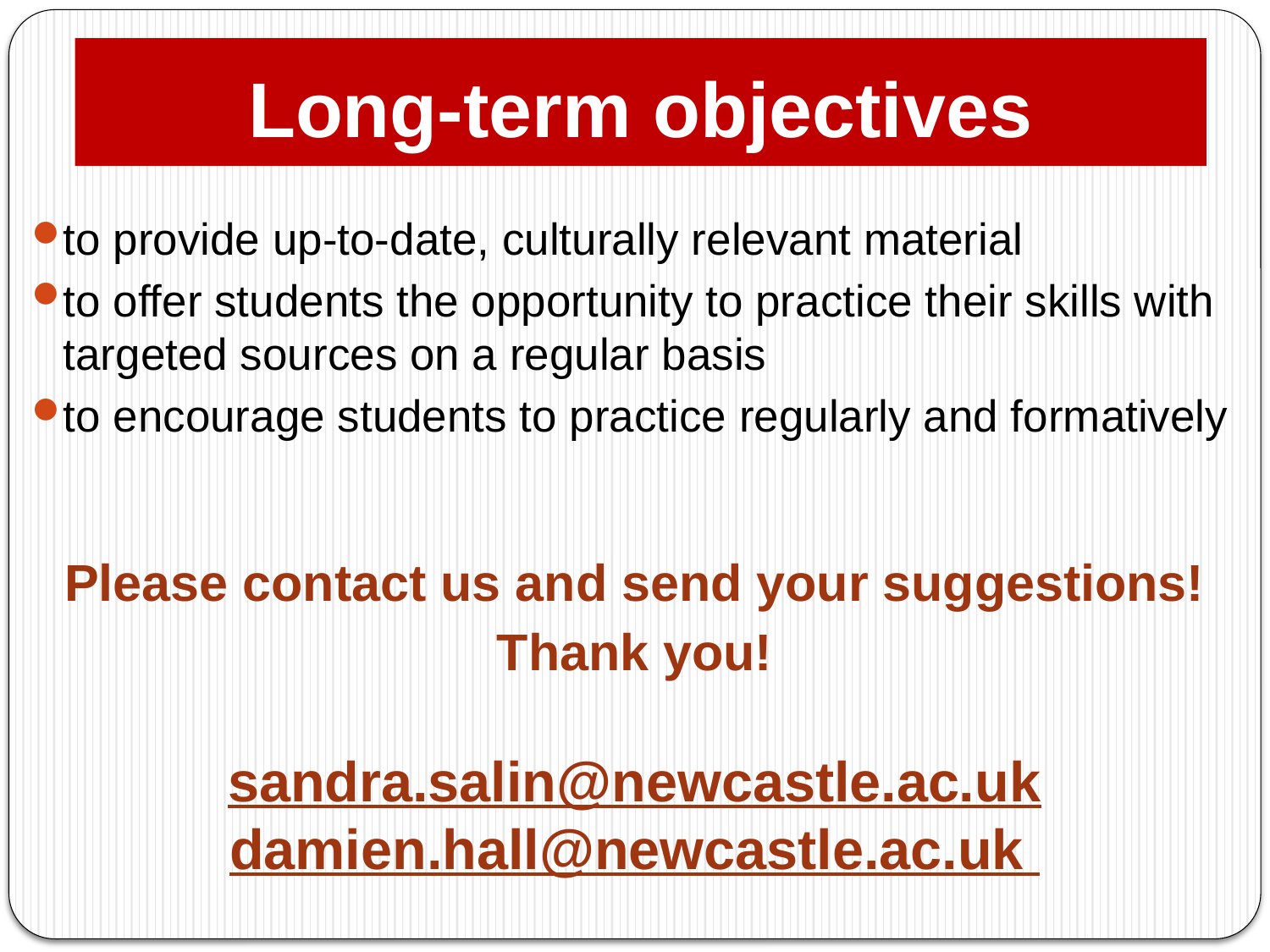

# Long-term objectives
to provide up-to-date, culturally relevant material
to offer students the opportunity to practice their skills with targeted sources on a regular basis
to encourage students to practice regularly and formatively

Please contact us and send your suggestions!
Thank you!
sandra.salin@newcastle.ac.uk
damien.hall@newcastle.ac.uk